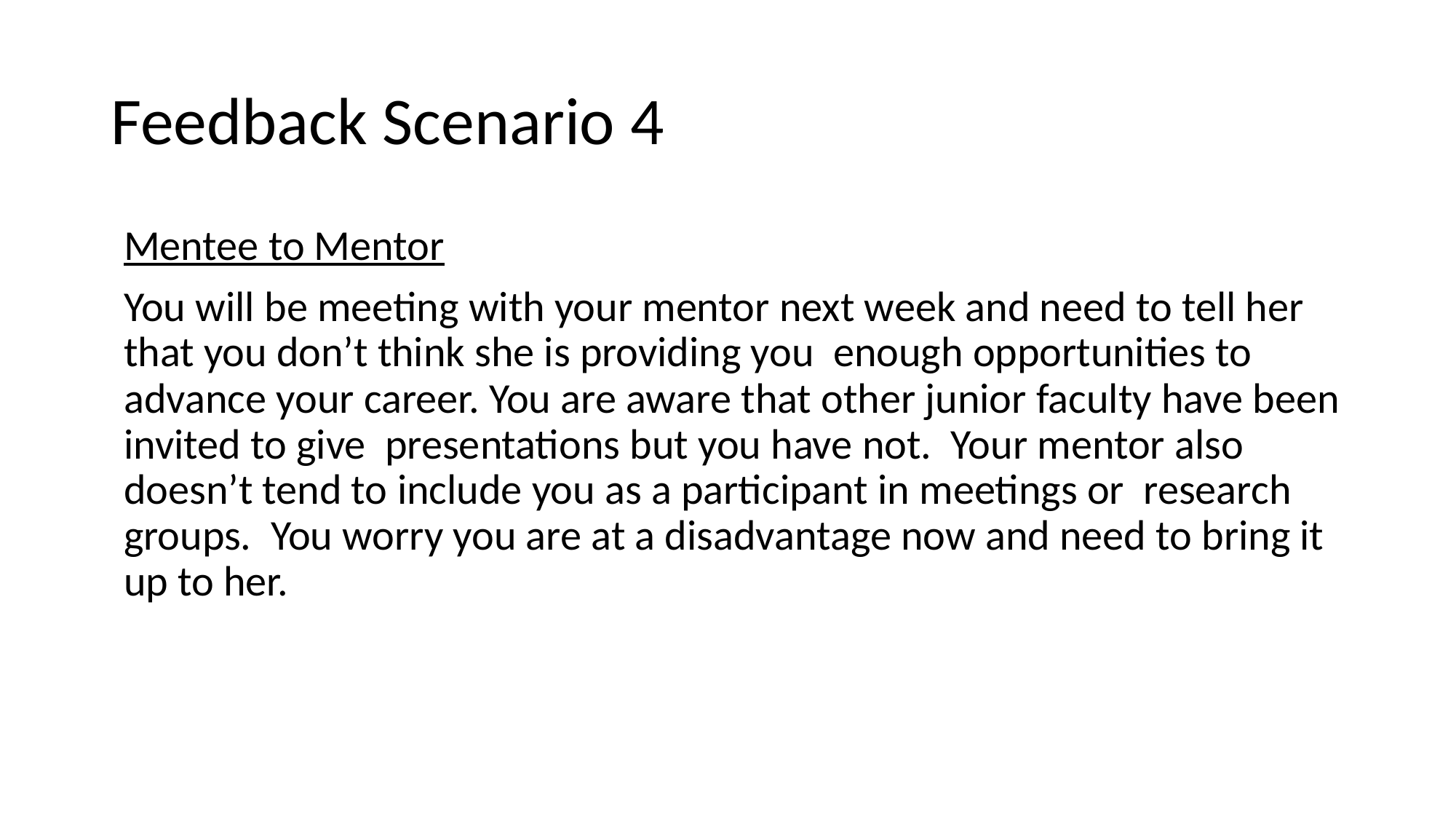

# Feedback Scenario 4
Mentee to Mentor
You will be meeting with your mentor next week and need to tell her that you don’t think she is providing you  enough opportunities to advance your career. You are aware that other junior faculty have been invited to give  presentations but you have not.  Your mentor also doesn’t tend to include you as a participant in meetings or  research groups.  You worry you are at a disadvantage now and need to bring it up to her.